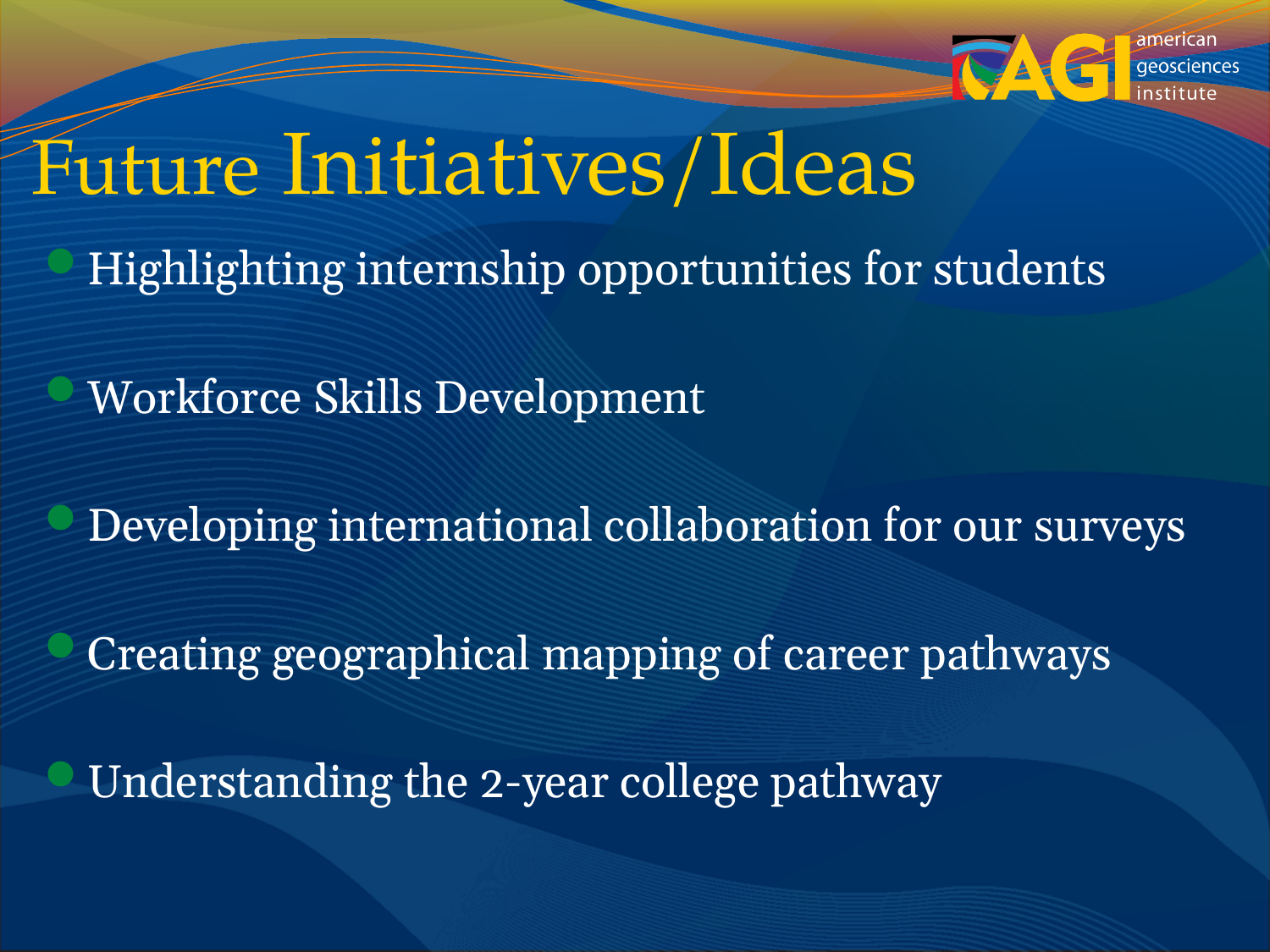

# Future Initiatives/Ideas
Highlighting internship opportunities for students

Workforce Skills Development

Developing international collaboration for our surveys

Creating geographical mapping of career pathways

Understanding the 2-year college pathway